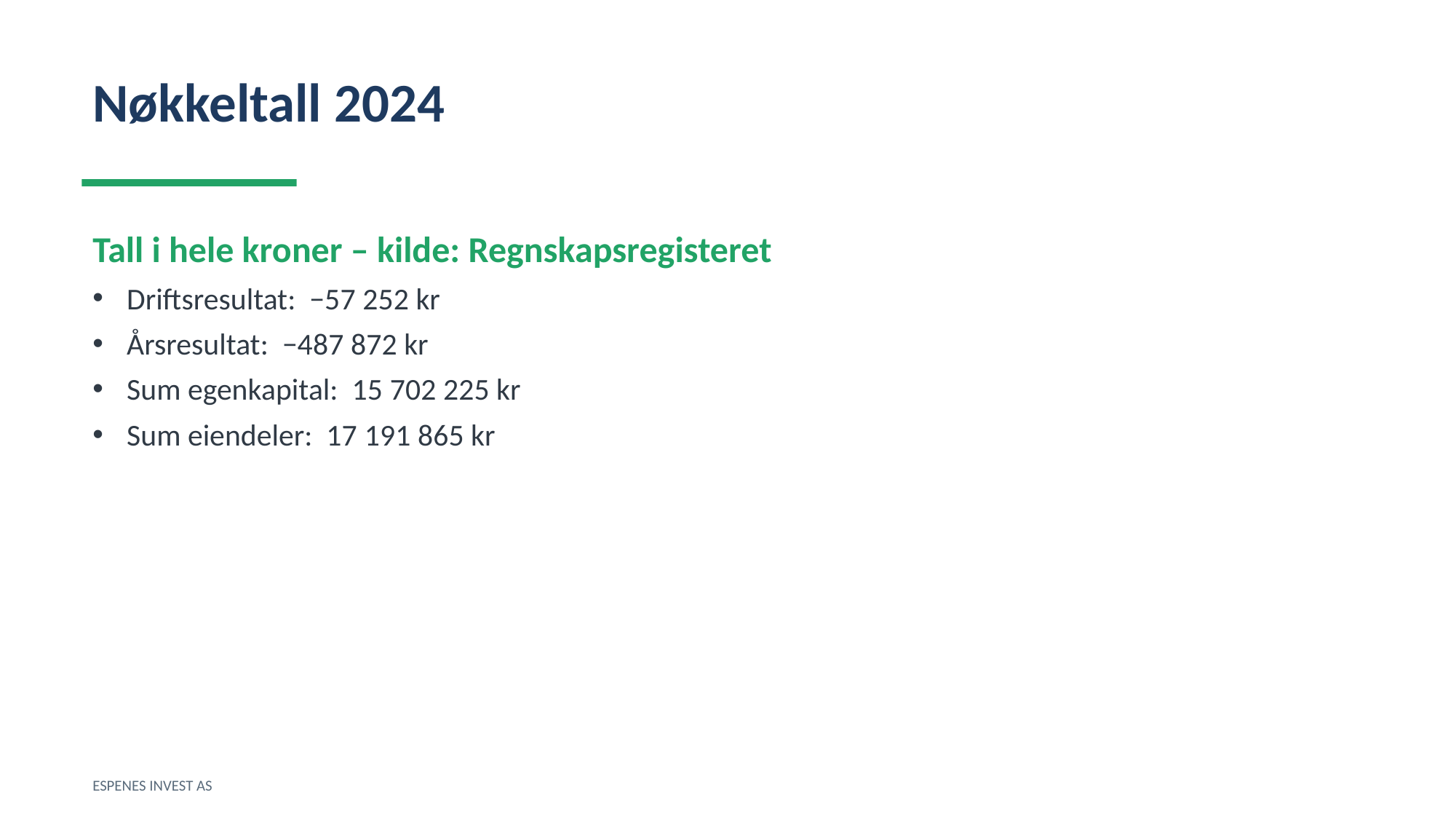

Nøkkeltall 2024

Tall i hele kroner – kilde: Regnskapsregisteret
Driftsresultat:  −57 252 kr
Årsresultat:  −487 872 kr
Sum egenkapital:  15 702 225 kr
Sum eiendeler:  17 191 865 kr
ESPENES INVEST AS